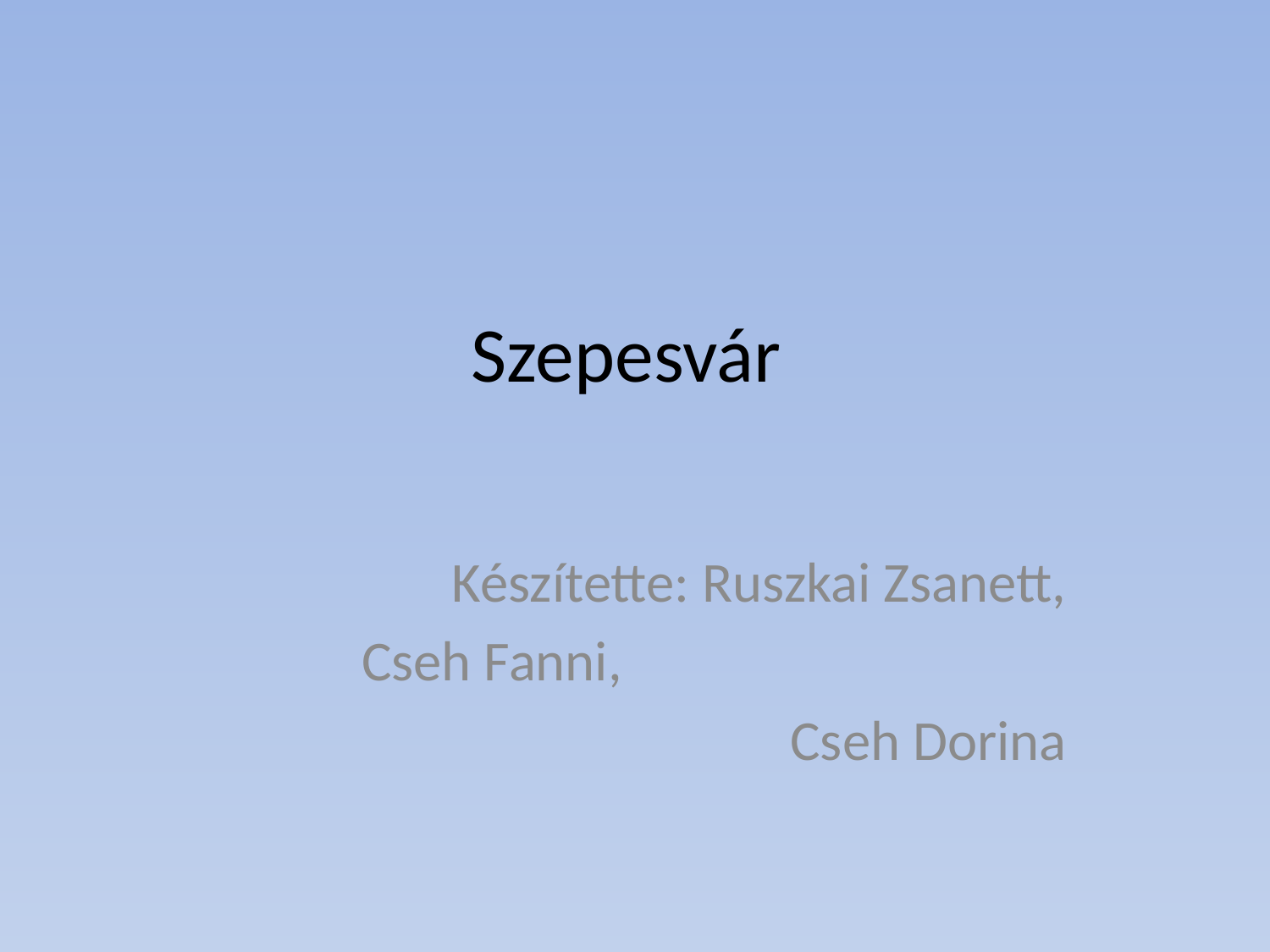

# Szepesvár
Készítette: Ruszkai Zsanett,
Cseh Fanni,
 Cseh Dorina